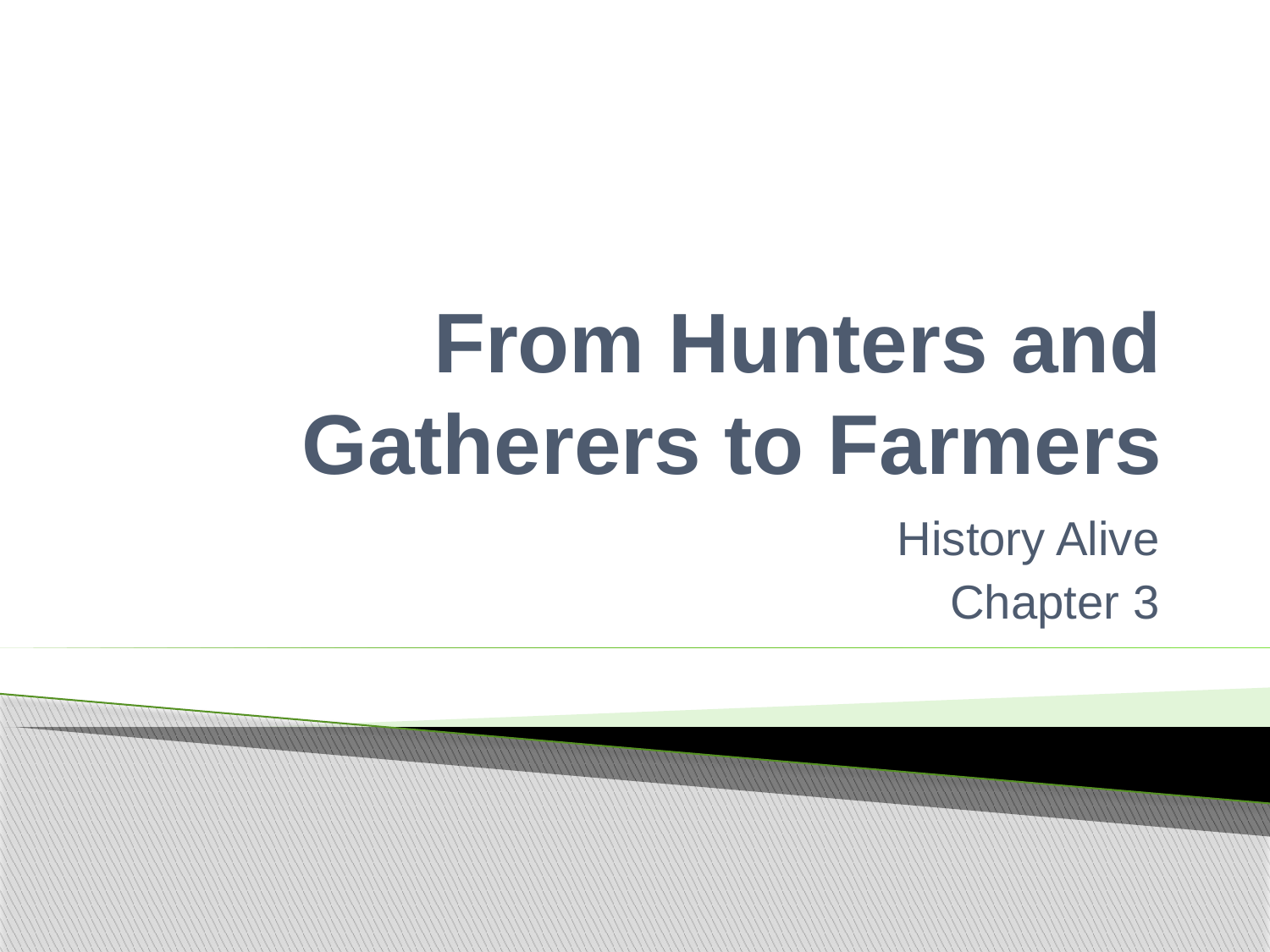

# From Hunters and Gatherers to Farmers
History Alive
Chapter 3